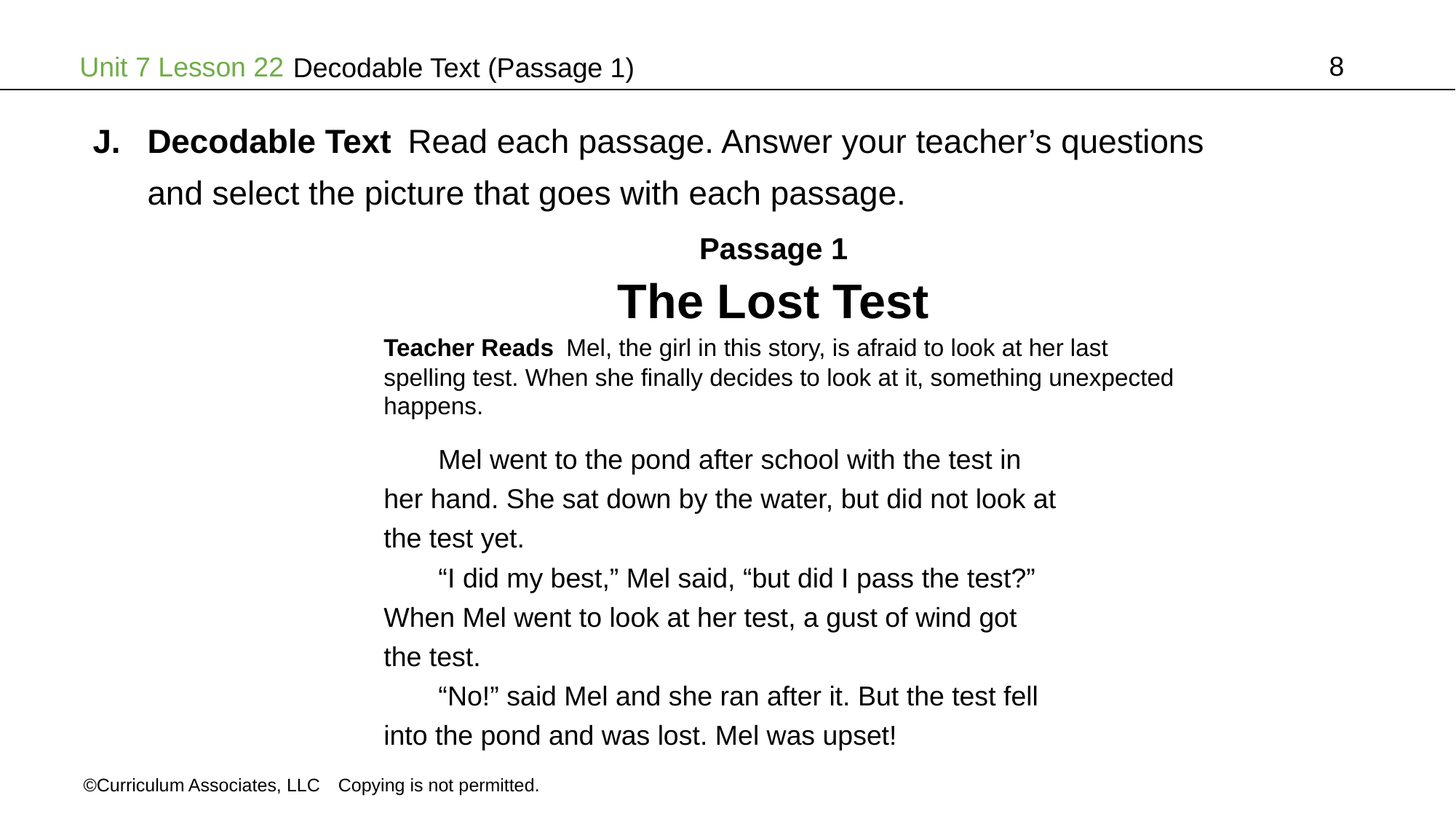

8
# Decodable Text (Passage 1)

Decodable Text Read each passage. Answer your teacher’s questions
and select the picture that goes with each passage.
Passage 1
The Lost Test
Teacher Reads Mel, the girl in this story, is afraid to look at her last
spelling test. When she finally decides to look at it, something unexpected
happens.

Mel went to the pond after school with the test in
her hand. She sat down by the water, but did not look at
the test yet.
“I did my best,” Mel said, “but did I pass the test?”
When Mel went to look at her test, a gust of wind got
the test.
“No!” said Mel and she ran after it. But the test fell
into the pond and was lost. Mel was upset!